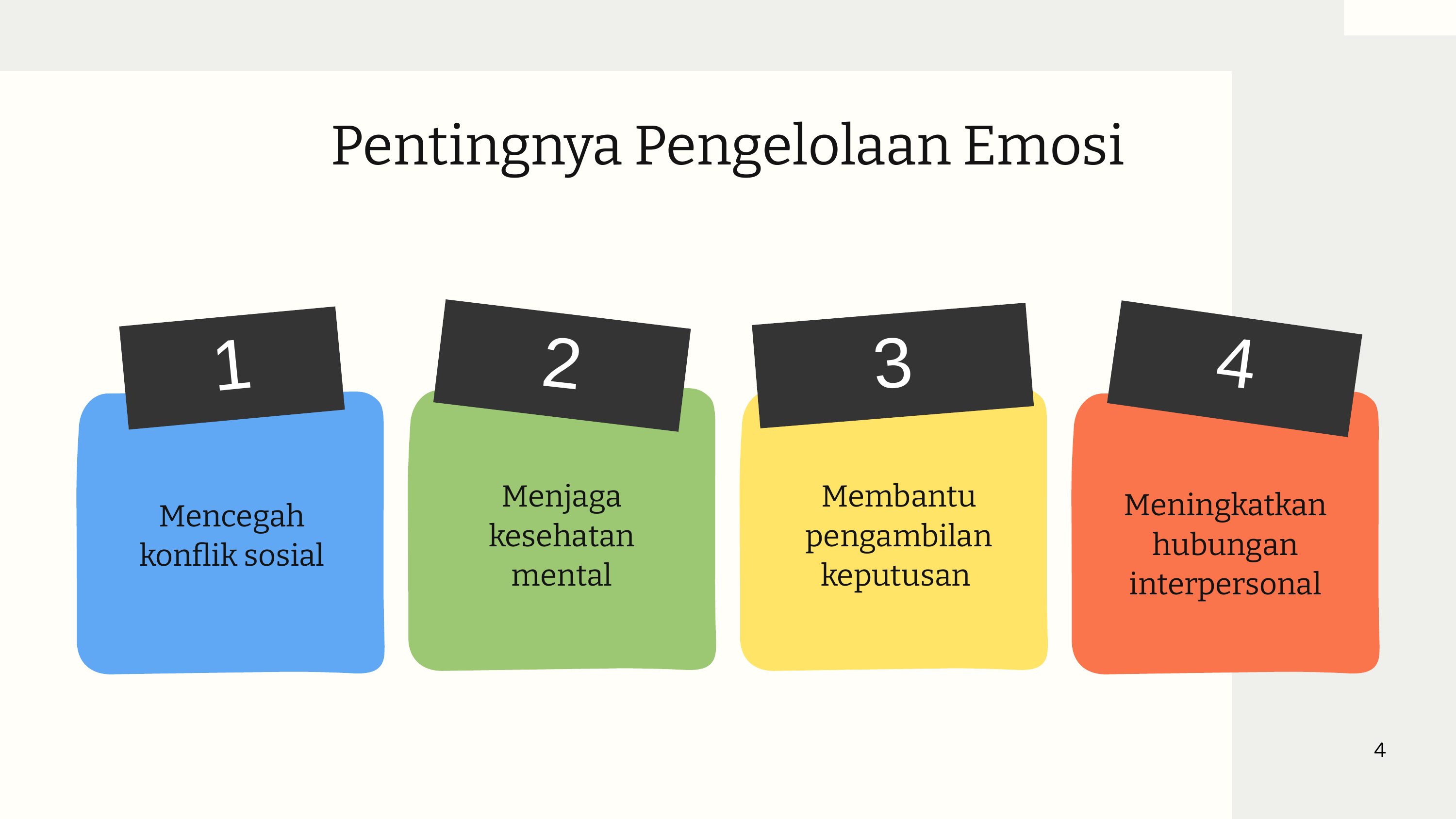

Pentingnya Pengelolaan Emosi

2

Menjaga kesehatan mental

4

Meningkatkan hubungan interpersonal

3

Membantu pengambilan keputusan

1

Mencegah konflik sosial
4